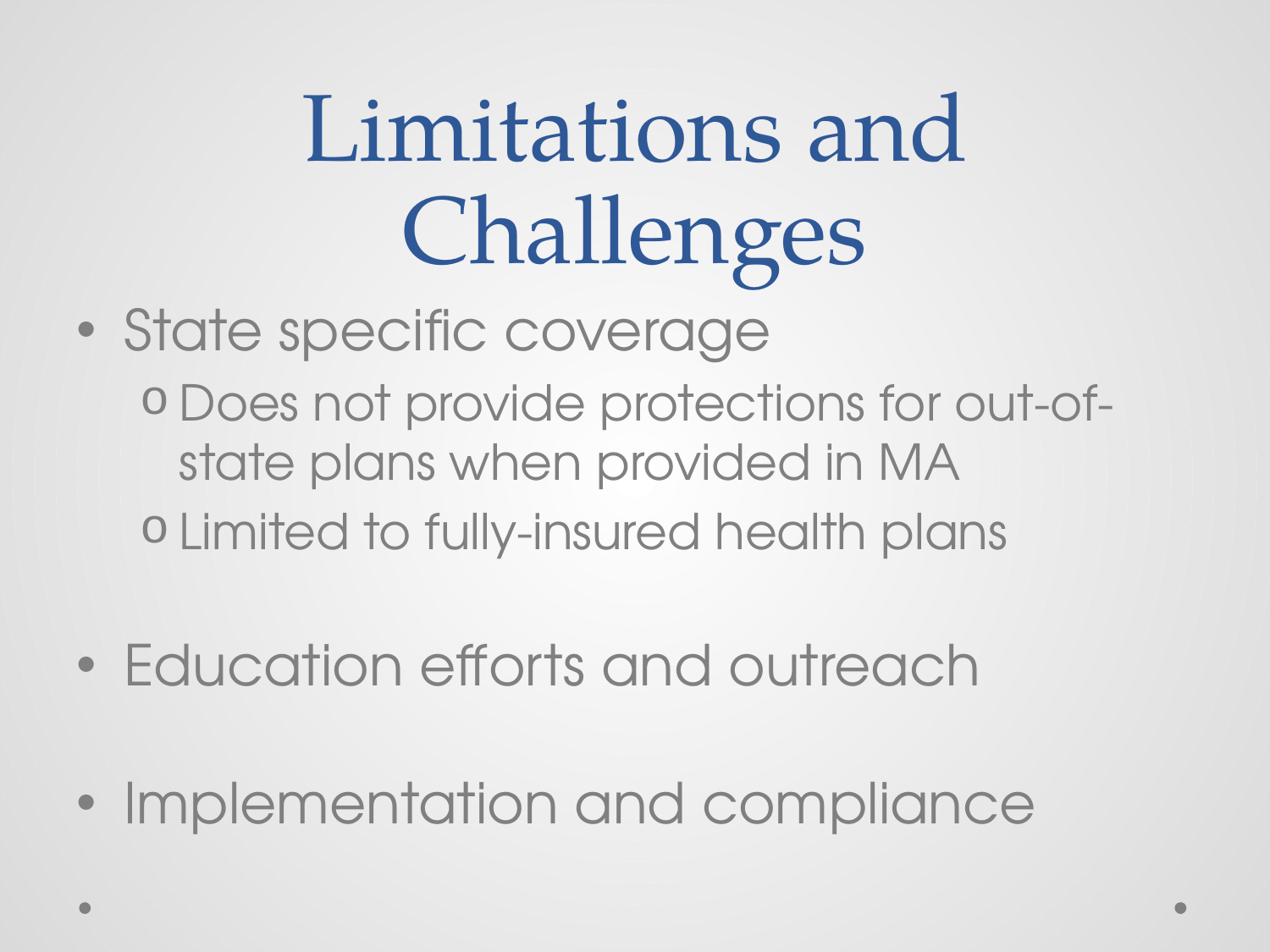

# Limitations and Challenges
State specific coverage
Does not provide protections for out-of-state plans when provided in MA
Limited to fully-insured health plans

Education efforts and outreach

Implementation and compliance